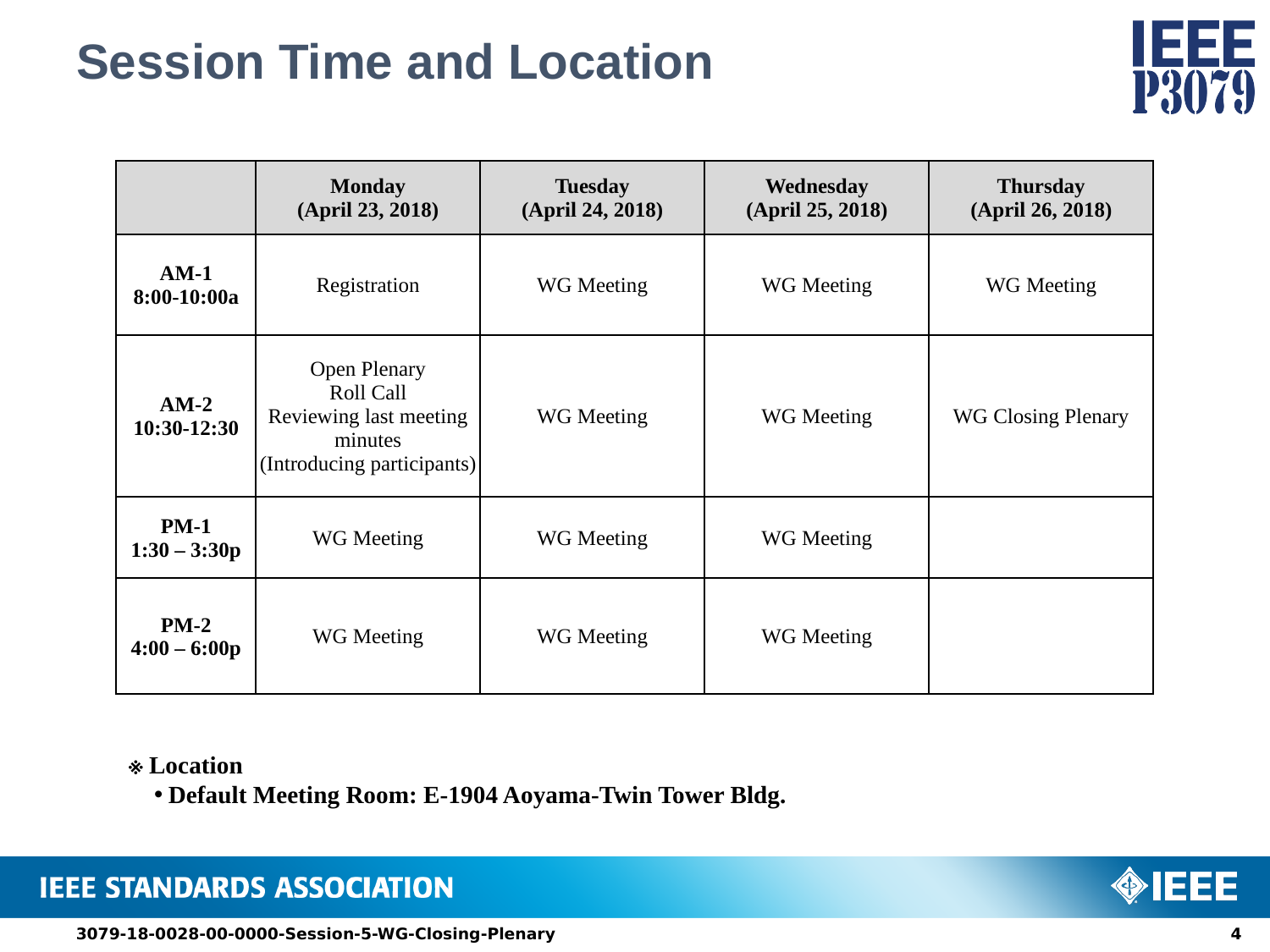

# Session Time and Location
|  | Monday (April 23, 2018) | Tuesday (April 24, 2018) | Wednesday (April 25, 2018) | Thursday (April 26, 2018) |
| --- | --- | --- | --- | --- |
| AM-1 8:00-10:00a | Registration | WG Meeting | WG Meeting | WG Meeting |
| AM-2 10:30-12:30 | Open Plenary Roll Call Reviewing last meeting minutes (Introducing participants) | WG Meeting | WG Meeting | WG Closing Plenary |
| PM-1 1:30 – 3:30p | WG Meeting | WG Meeting | WG Meeting |  |
| PM-2 4:00 – 6:00p | WG Meeting | WG Meeting | WG Meeting |  |
※ Location
Default Meeting Room: E-1904 Aoyama-Twin Tower Bldg.
3079-18-0028-00-0000-Session-5-WG-Closing-Plenary
4